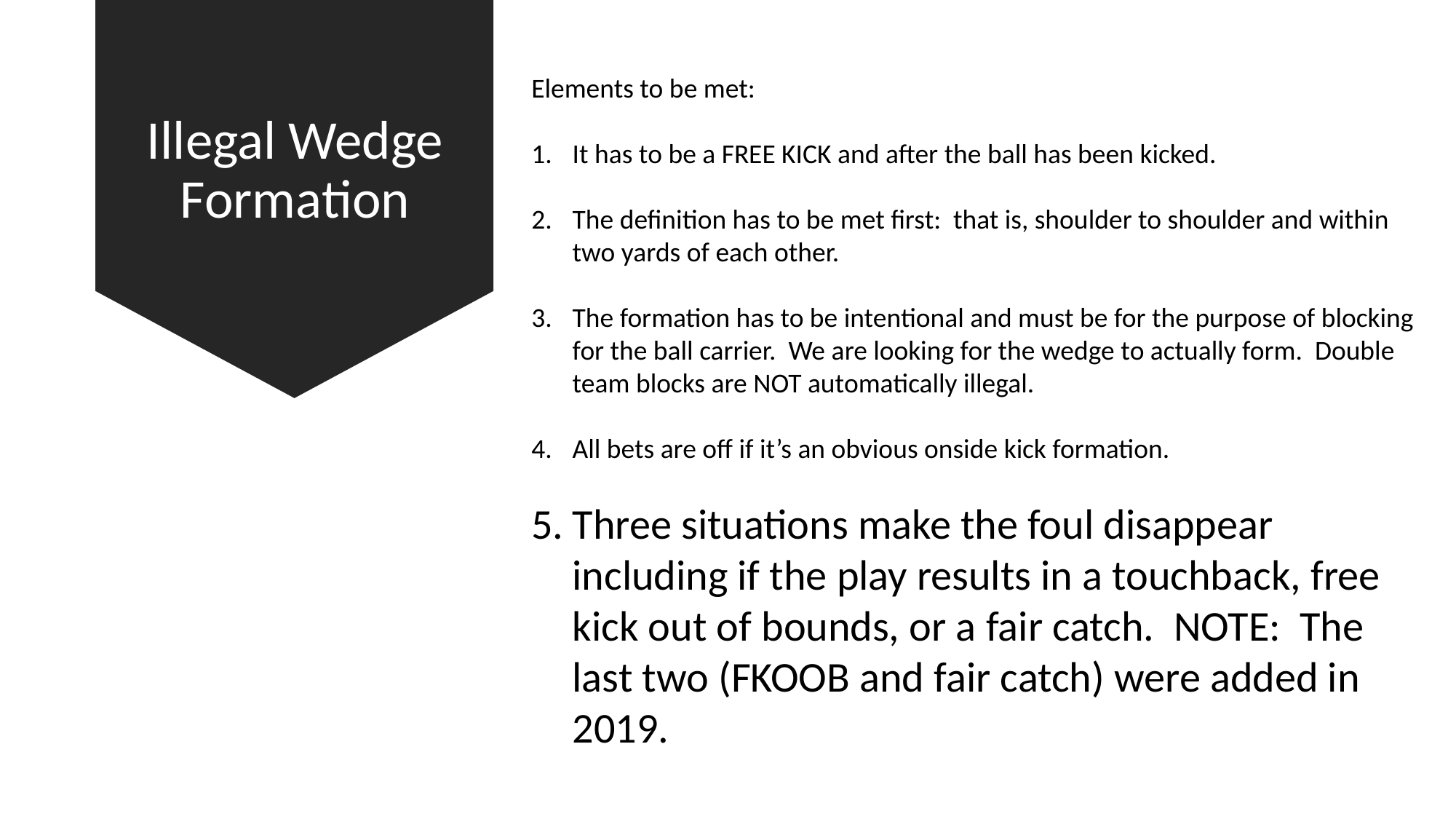

# Illegal Wedge Formation
Elements to be met:

It has to be a FREE KICK and after the ball has been kicked.

The definition has to be met first:  that is, shoulder to shoulder and within two yards of each other.

The formation has to be intentional and must be for the purpose of blocking for the ball carrier.  We are looking for the wedge to actually form.  Double team blocks are NOT automatically illegal.

All bets are off if it’s an obvious onside kick formation.

Three situations make the foul disappear including if the play results in a touchback, free kick out of bounds, or a fair catch.  NOTE:  The last two (FKOOB and fair catch) were added in 2019.